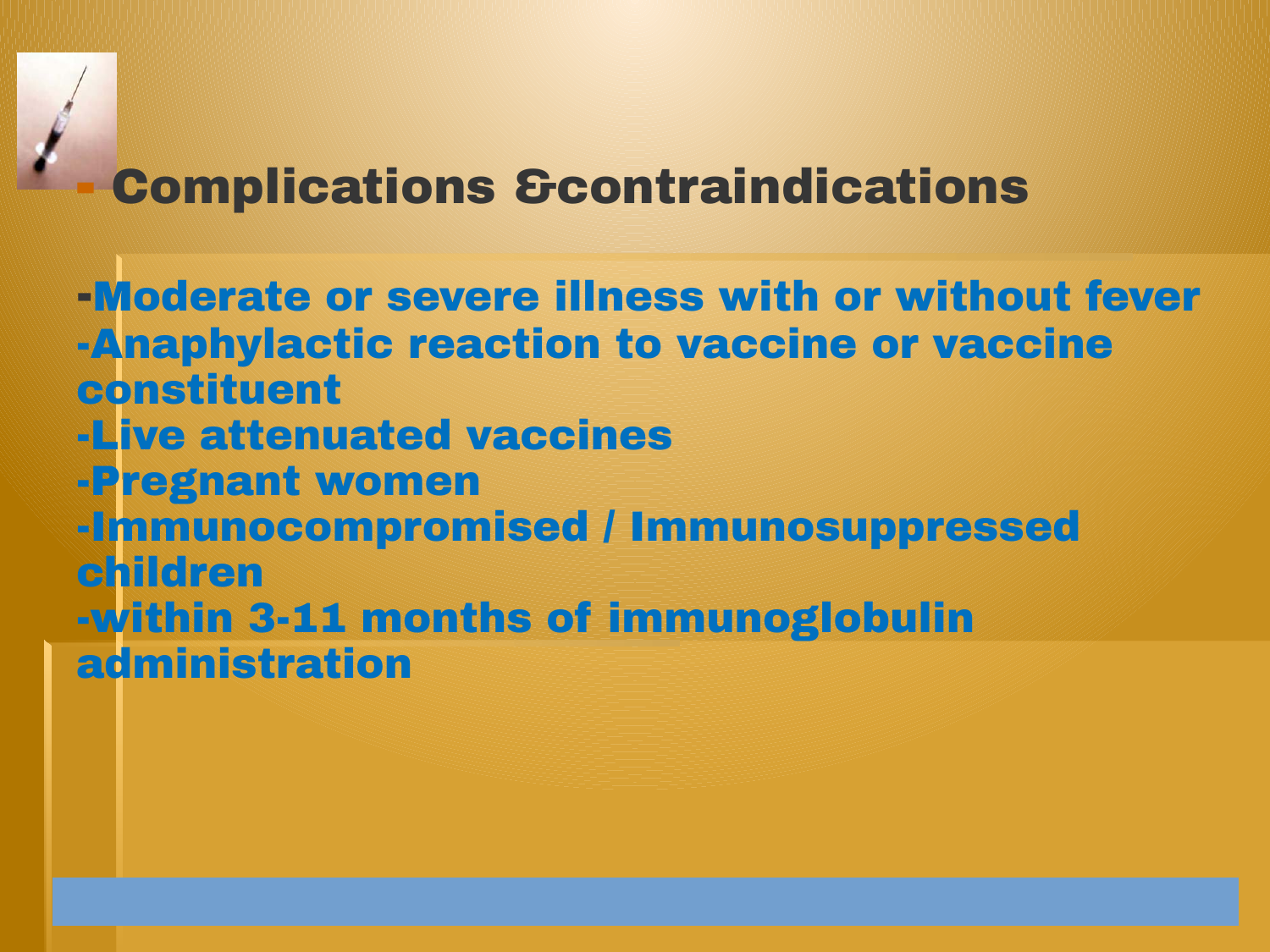

# - Complications &contraindications -Moderate or severe illness with or without fever -Anaphylactic reaction to vaccine or vaccine constituent -Live attenuated vaccines -Pregnant women -Immunocompromised / Immunosuppressed children -within 3-11 months of immunoglobulin administration